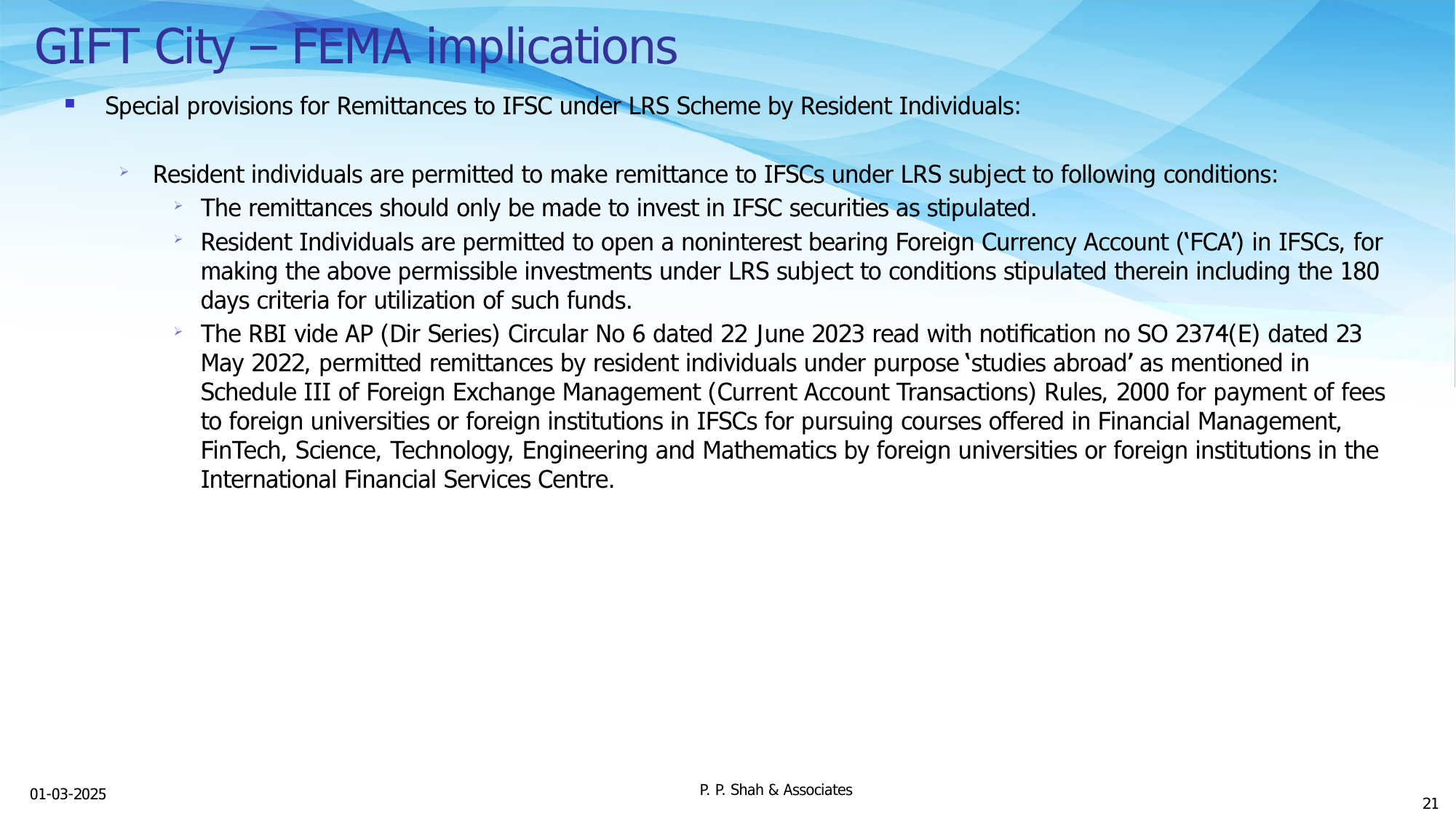

# GIFT City – FEMA implications
Special provisions for Remittances to IFSC under LRS Scheme by Resident Individuals:

Resident individuals are permitted to make remittance to IFSCs under LRS subject to following conditions:
The remittances should only be made to invest in IFSC securities as stipulated.
Resident Individuals are permitted to open a noninterest bearing Foreign Currency Account (‘FCA’) in IFSCs, for making the above permissible investments under LRS subject to conditions stipulated therein including the 180 days criteria for utilization of such funds.
The RBI vide AP (Dir Series) Circular No 6 dated 22 June 2023 read with notification no SO 2374(E) dated 23 May 2022, permitted remittances by resident individuals under purpose ‘studies abroad’ as mentioned in Schedule III of Foreign Exchange Management (Current Account Transactions) Rules, 2000 for payment of fees to foreign universities or foreign institutions in IFSCs for pursuing courses offered in Financial Management, FinTech, Science, Technology, Engineering and Mathematics by foreign universities or foreign institutions in the International Financial Services Centre.

P. P. Shah & Associates
01-03-2025
21